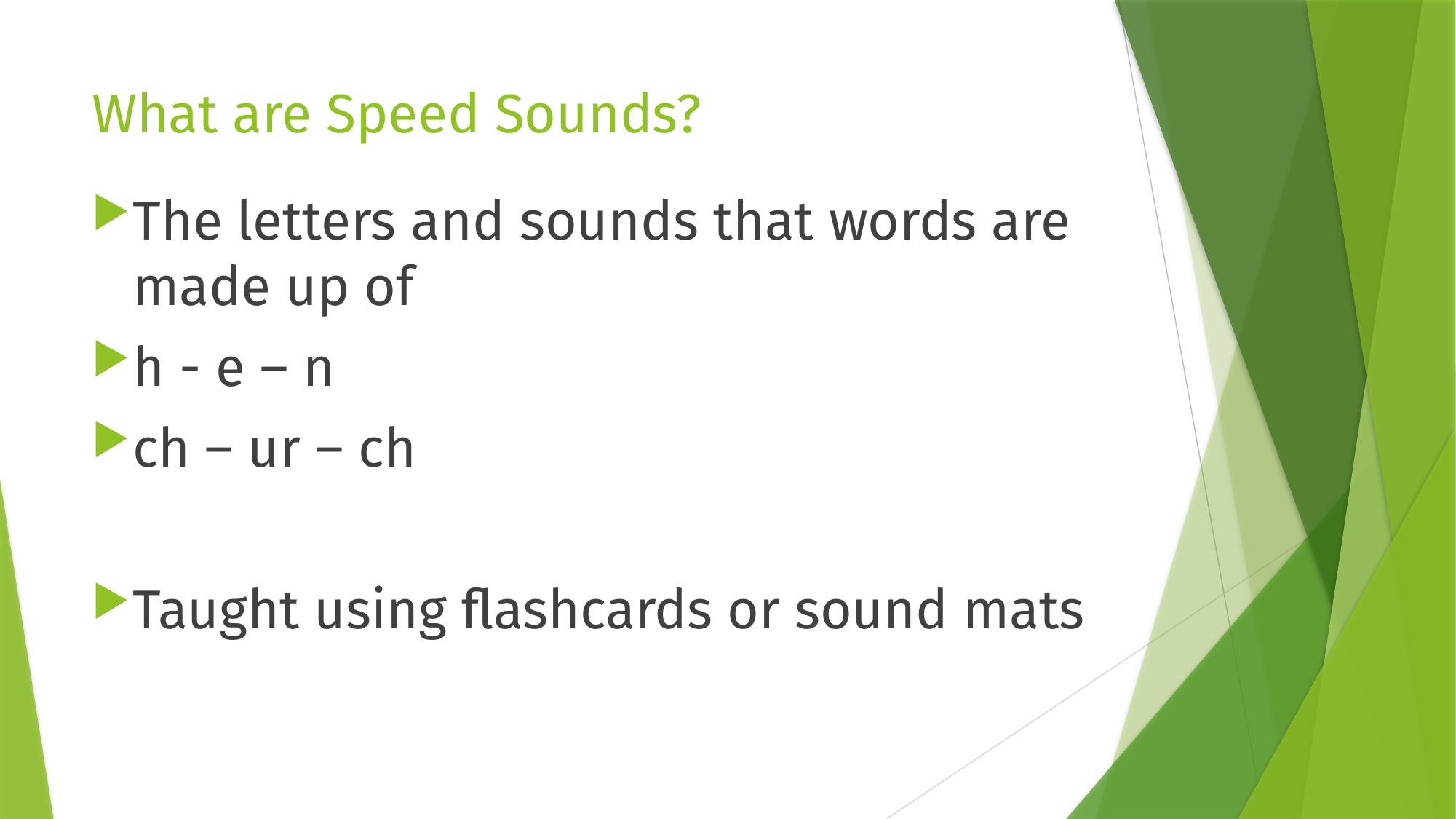

# What are Speed Sounds?
The letters and sounds that words are made up of
h - e – n
ch – ur – ch

Taught using flashcards or sound mats